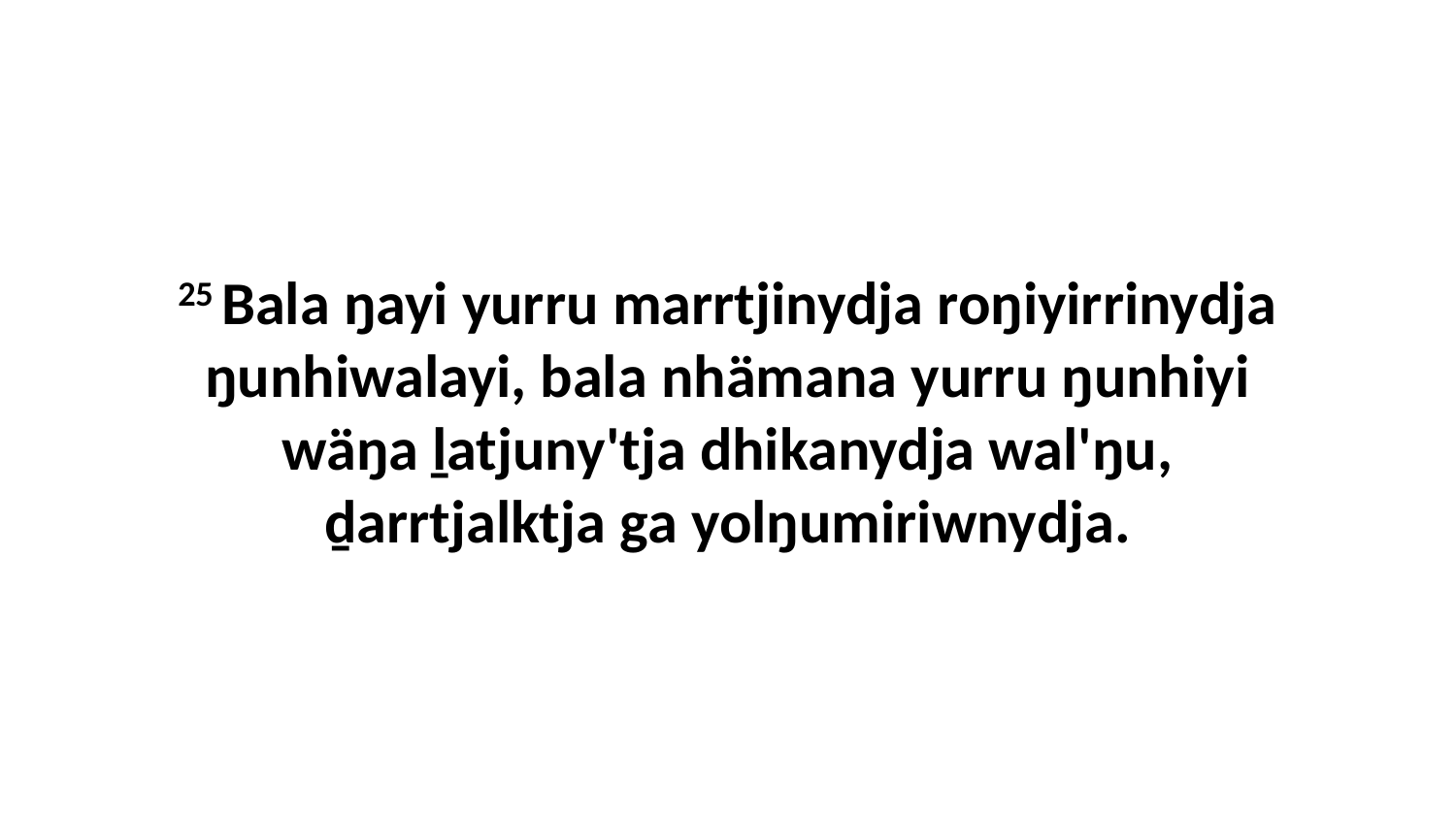

25 Bala ŋayi yurru marrtjinydja roŋiyirrinydja ŋunhiwalayi, bala nhämana yurru ŋunhiyi wäŋa ḻatjuny'tja dhikanydja wal'ŋu, ḏarrtjalktja ga yolŋumiriwnydja.